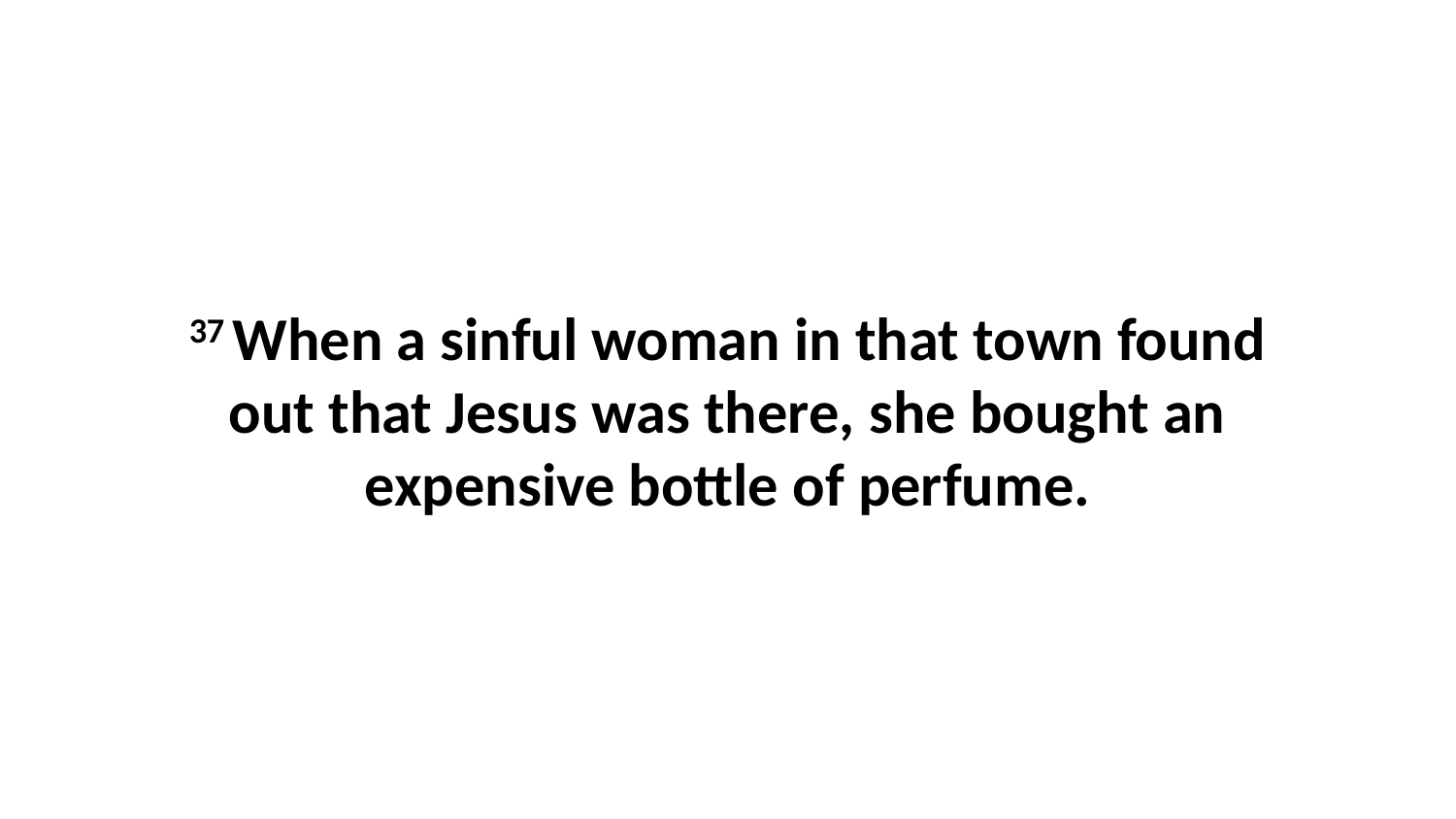

37 When a sinful woman in that town found out that Jesus was there, she bought an expensive bottle of perfume.